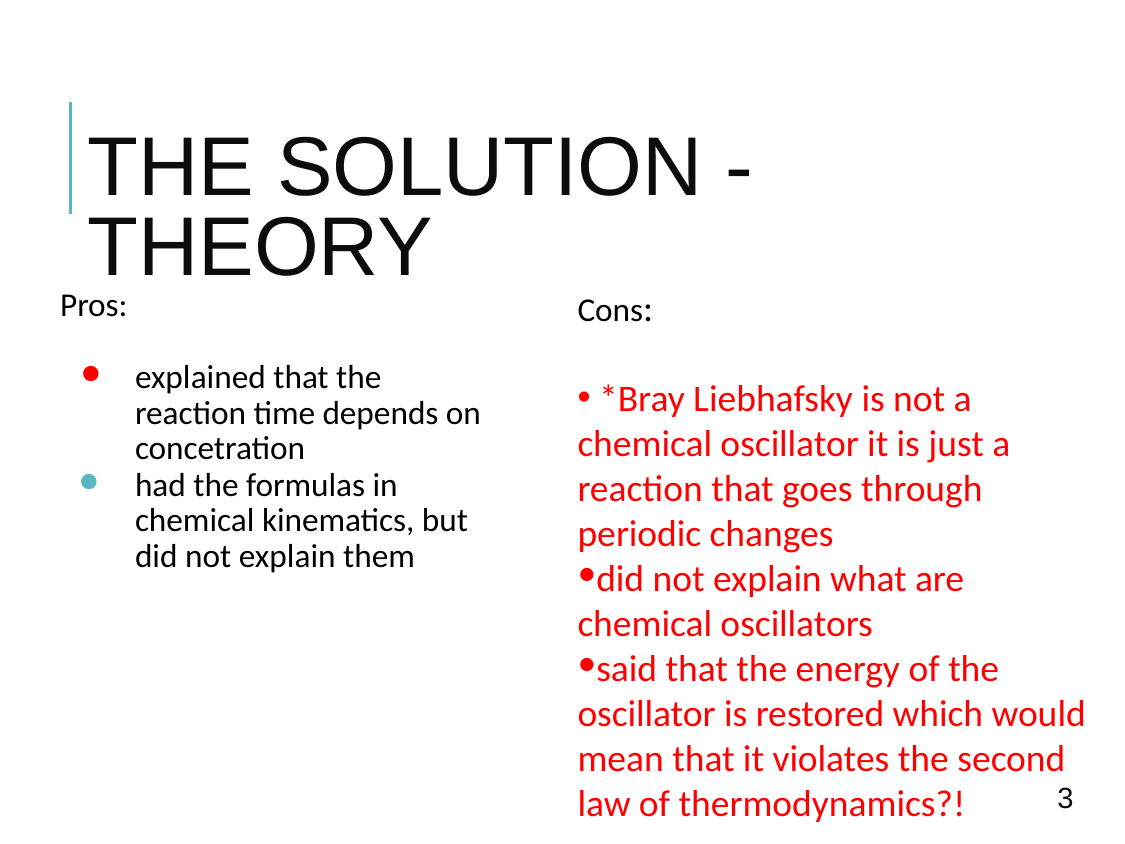

# THE SOLUTION - THEORY
Cons:

 *Bray Liebhafsky is not a chemical oscillator it is just a reaction that goes through periodic changes
did not explain what are chemical oscillators
said that the energy of the oscillator is restored which would mean that it violates the second law of thermodynamics?!

Pros:

explained that the reaction time depends on concetration
had the formulas in chemical kinematics, but did not explain them

3